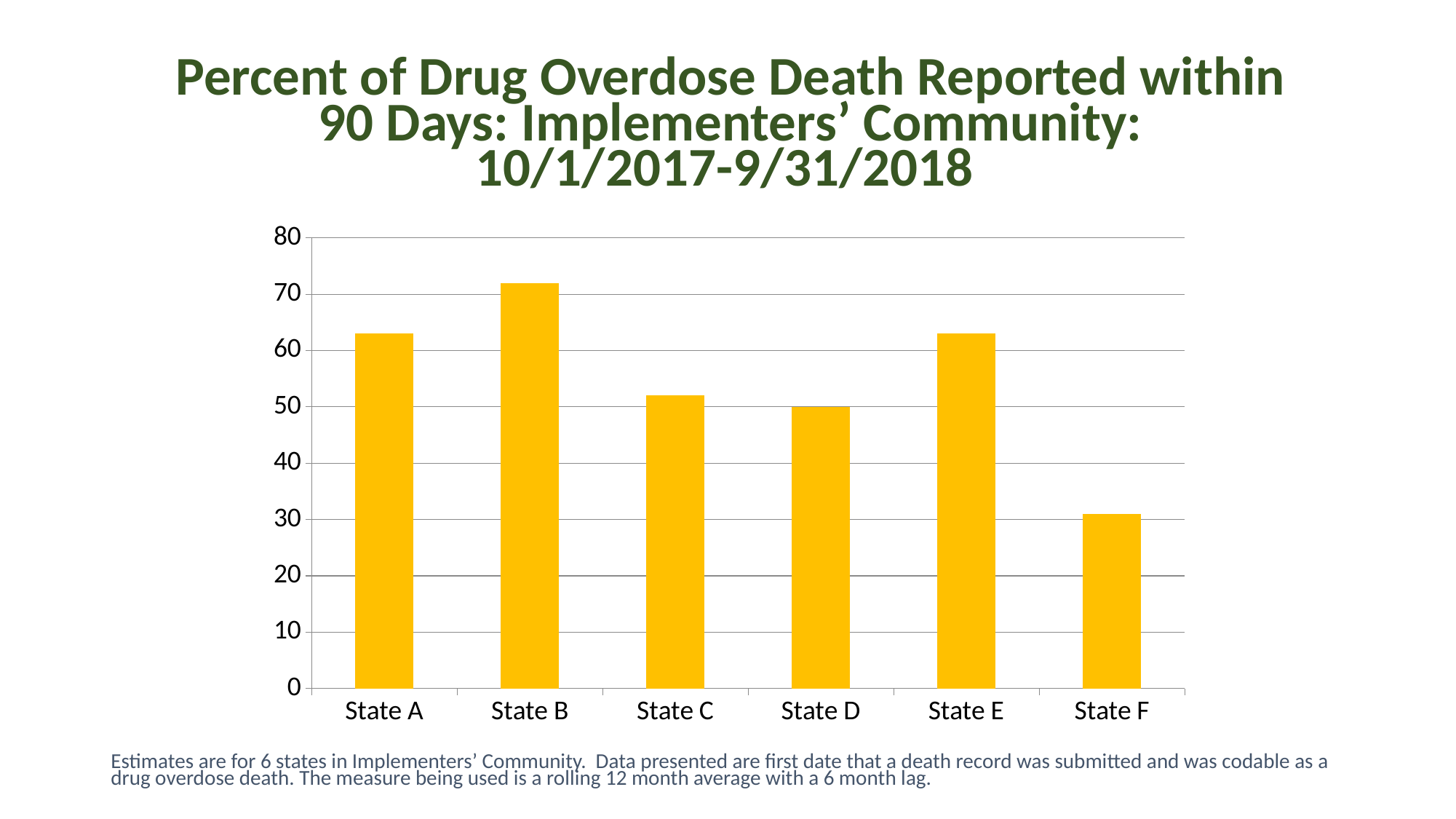

# Percent of Drug Overdose Death Reported within 90 Days: Implementers’ Community: 10/1/2017-9/31/2018

### Chart

| Category | Percentage |
|---|---|
| State A | 63.0 |
| State B | 72.0 |
| State C | 52.0 |
| State D | 50.0 |
| State E | 63.0 |
| State F | 31.0 |
	Estimates are for 6 states in Implementers’ Community.  Data presented are first date that a death record was submitted and was codable as a drug overdose death. The measure being used is a rolling 12 month average with a 6 month lag.